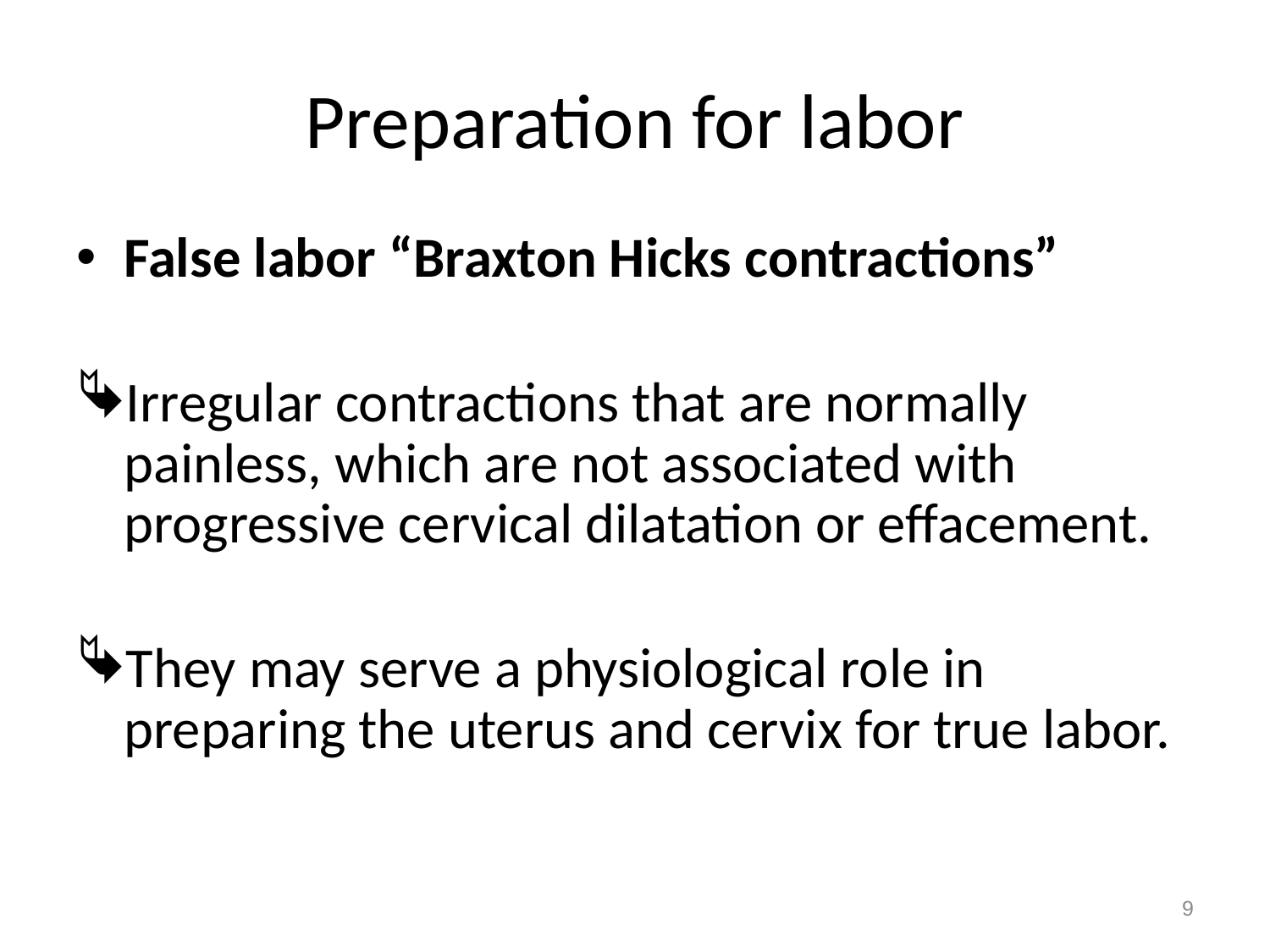

# Preparation for labor
False labor “Braxton Hicks contractions”

Irregular contractions that are normally painless, which are not associated with progressive cervical dilatation or effacement.

They may serve a physiological role in preparing the uterus and cervix for true labor.
9